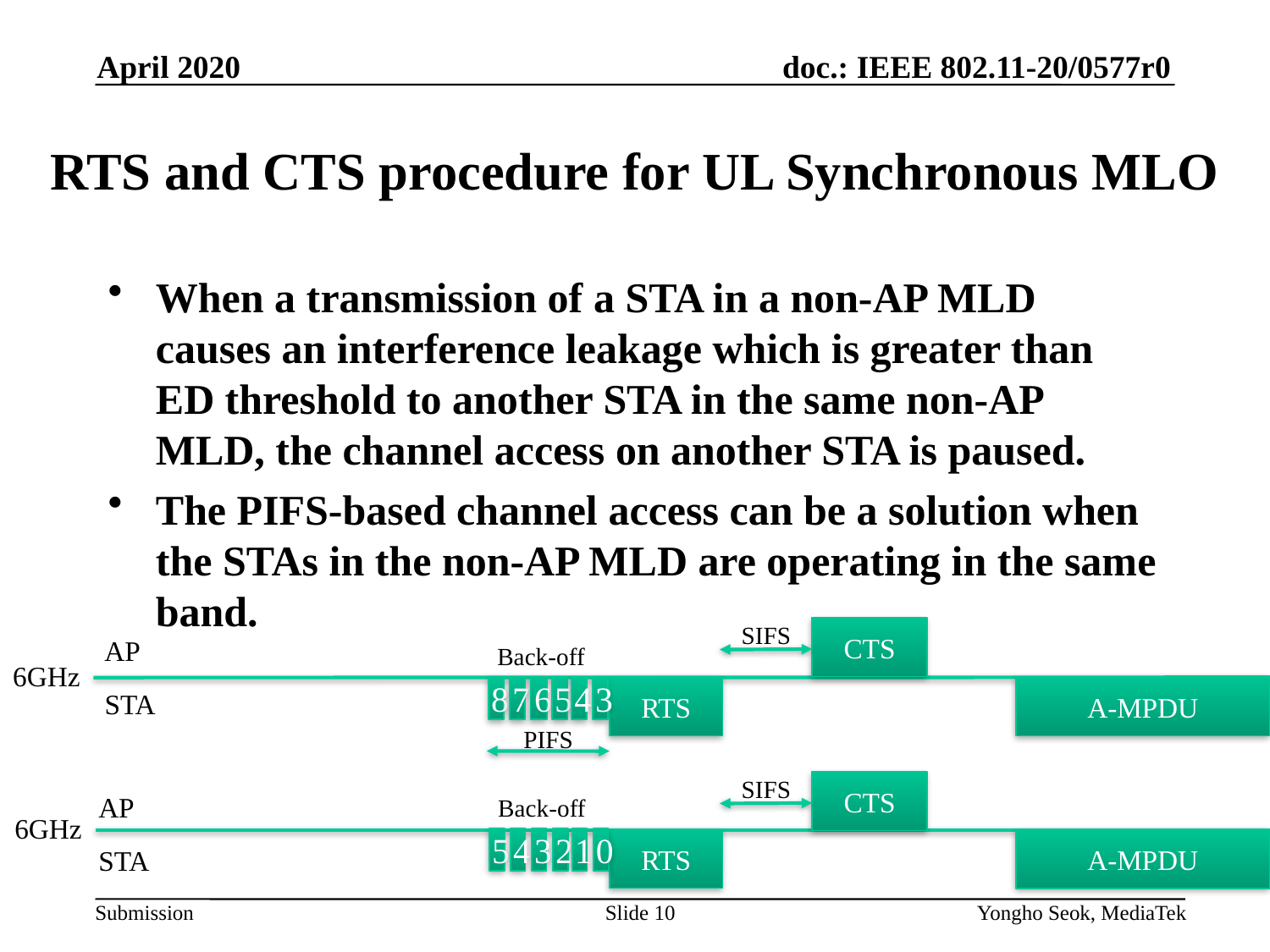

April 2020
# RTS and CTS procedure for UL Synchronous MLO
When a transmission of a STA in a non-AP MLD causes an interference leakage which is greater than ED threshold to another STA in the same non-AP MLD, the channel access on another STA is paused.
The PIFS-based channel access can be a solution when the STAs in the non-AP MLD are operating in the same band.

SIFS
CTS
AP
Back-off
6GHz
8
7
6
5
4
3
RTS
A-MPDU
STA
PIFS
SIFS
CTS
AP
Back-off
6GHz
5
4
3
2
1
0
RTS
A-MPDU
STA
Slide 10
Yongho Seok, MediaTek